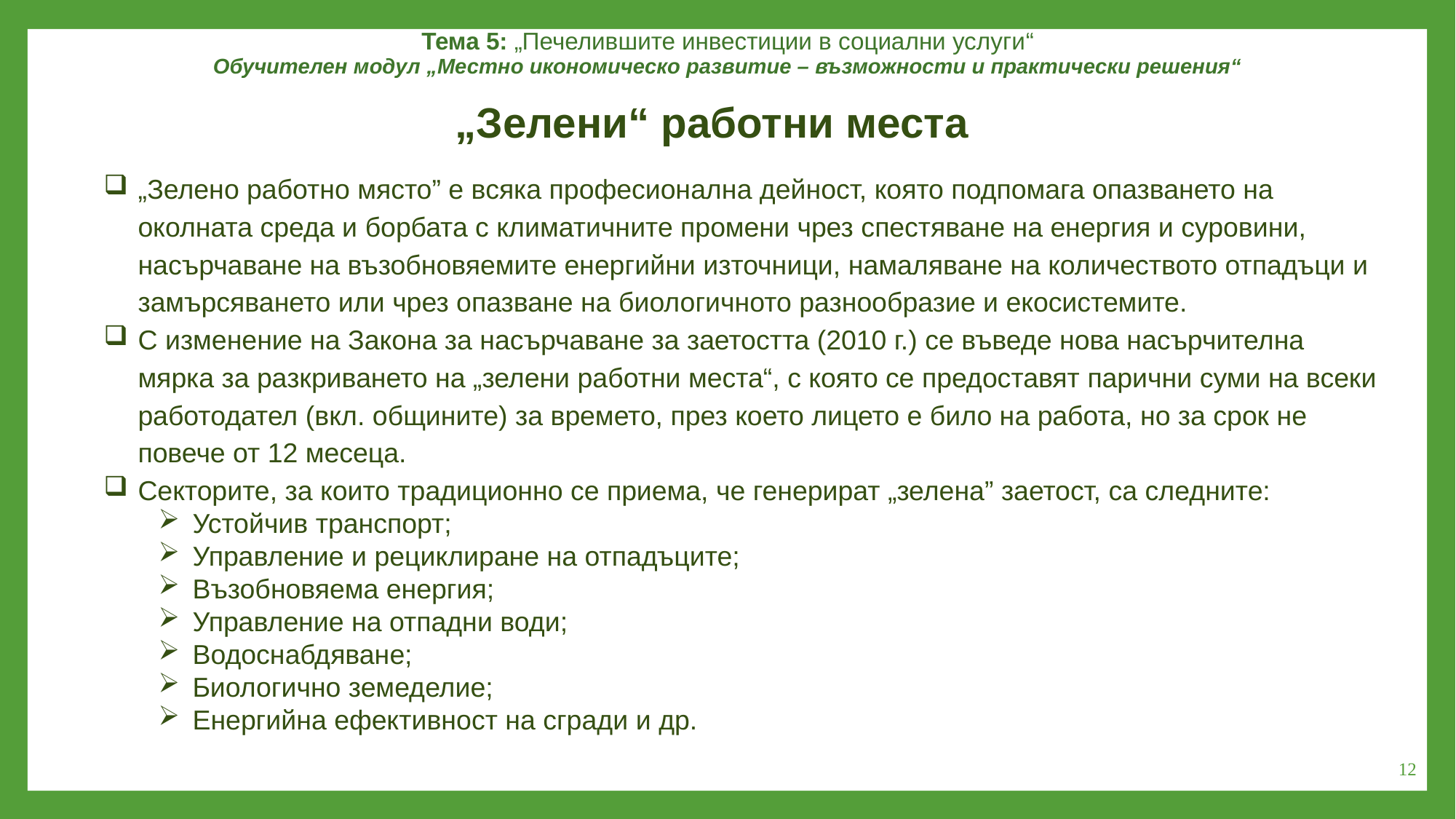

Тема 5: „Печелившите инвестиции в социални услуги“
Обучителен модул „Местно икономическо развитие – възможности и практически решения“
„Зелени“ работни места
„Зелено работно място” е всяка професионална дейност, която подпомага опазването на околната среда и борбата с климатичните промени чрез спестяване на енергия и суровини, насърчаване на възобновяемите енергийни източници, намаляване на количеството отпадъци и замърсяването или чрез опазване на биологичното разнообразие и екосистемите.
С изменение на Закона за насърчаване за заетостта (2010 г.) се въведе нова насърчителна мярка за разкриването на „зелени работни места“, с която се предоставят парични суми на всеки работодател (вкл. общините) за времето, през което лицето е било на работа, но за срок не повече от 12 месеца.
Секторите, за които традиционно се приема, че генерират „зелена” заетост, са следните:
Устойчив транспорт;
Управление и рециклиране на отпадъците;
Възобновяема енергия;
Управление на отпадни води;
Водоснабдяване;
Биологично земеделие;
Енергийна ефективност на сгради и др.
12